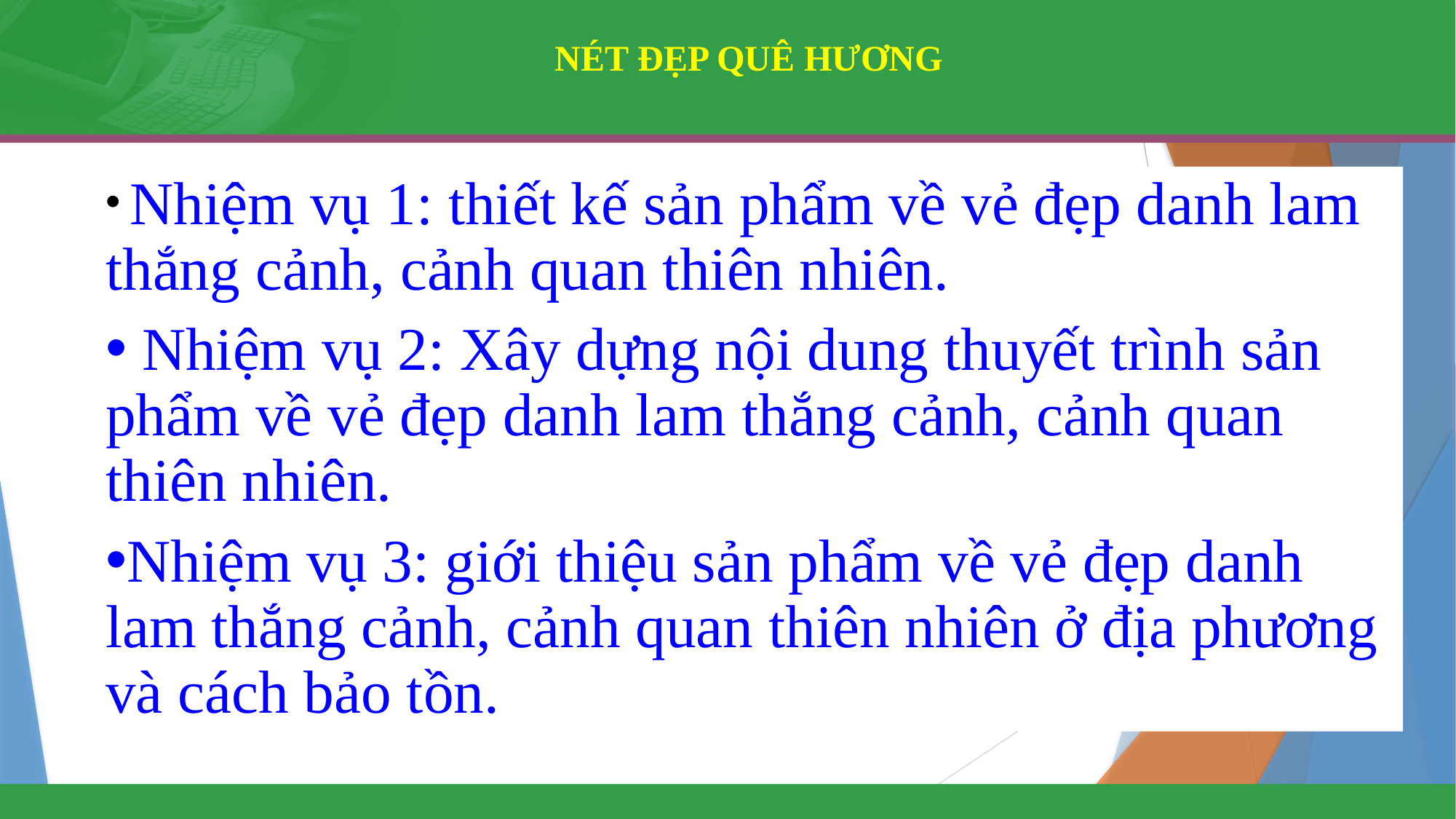

# NÉT ĐẸP QUÊ HƯƠNG

 Nhiệm vụ 1: thiết kế sản phẩm về vẻ đẹp danh lam thắng cảnh, cảnh quan thiên nhiên.
 Nhiệm vụ 2: Xây dựng nội dung thuyết trình sản phẩm về vẻ đẹp danh lam thắng cảnh, cảnh quan thiên nhiên.
Nhiệm vụ 3: giới thiệu sản phẩm về vẻ đẹp danh lam thắng cảnh, cảnh quan thiên nhiên ở địa phương và cách bảo tồn.
1. Mục tiêu